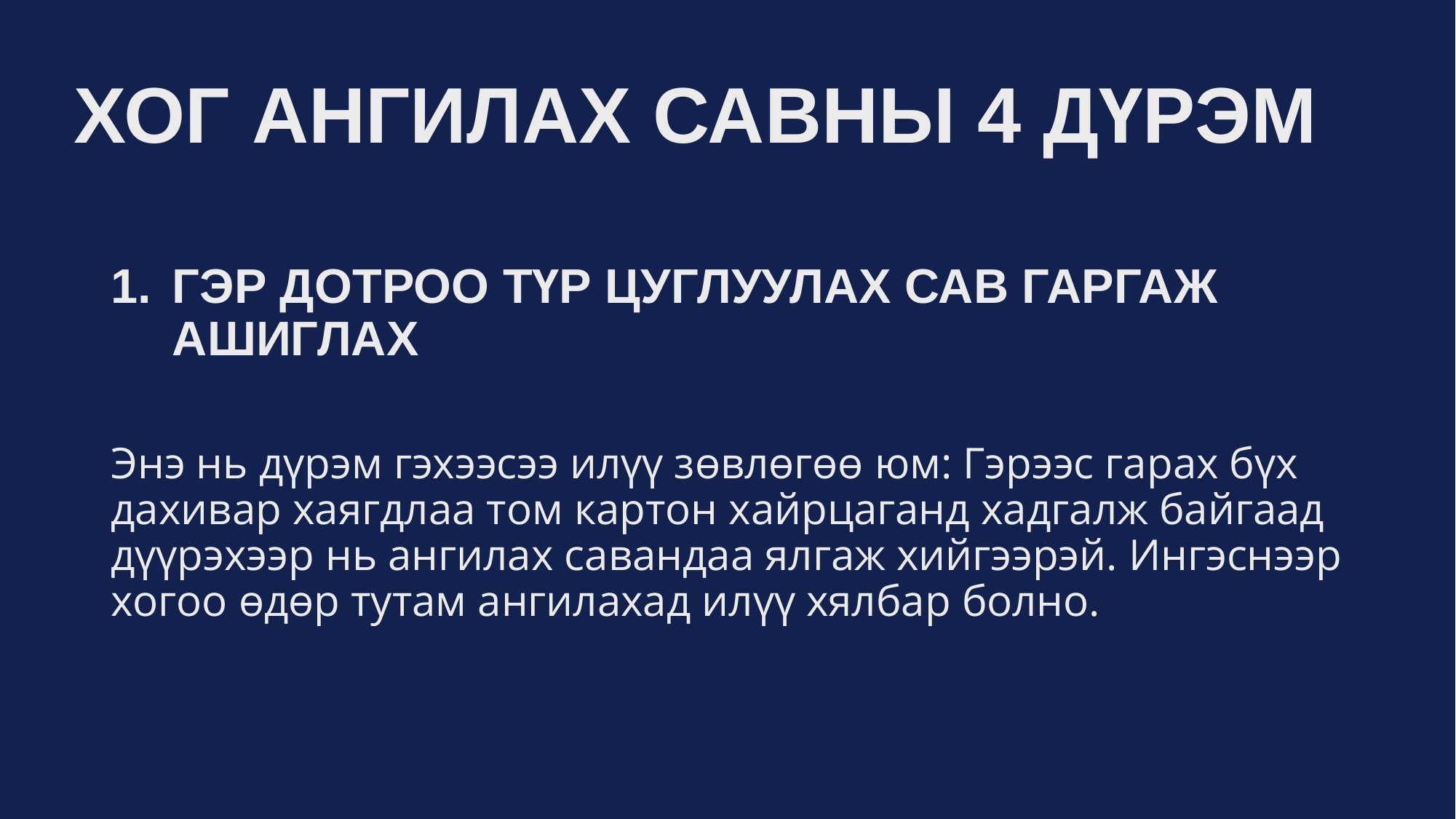

# ХОГ АНГИЛАХ САВНЫ 4 ДҮРЭМ

ГЭР ДОТРОО ТҮР ЦУГЛУУЛАХ САВ ГАРГАЖ АШИГЛАХ

Энэ нь дүрэм гэхээсээ илүү зөвлөгөө юм: Гэрээс гарах бүх дахивар хаягдлаа том картон хайрцаганд хадгалж байгаад дүүрэхээр нь ангилах савандаа ялгаж хийгээрэй. Ингэснээр хогоо өдөр тутам ангилахад илүү хялбар болно.